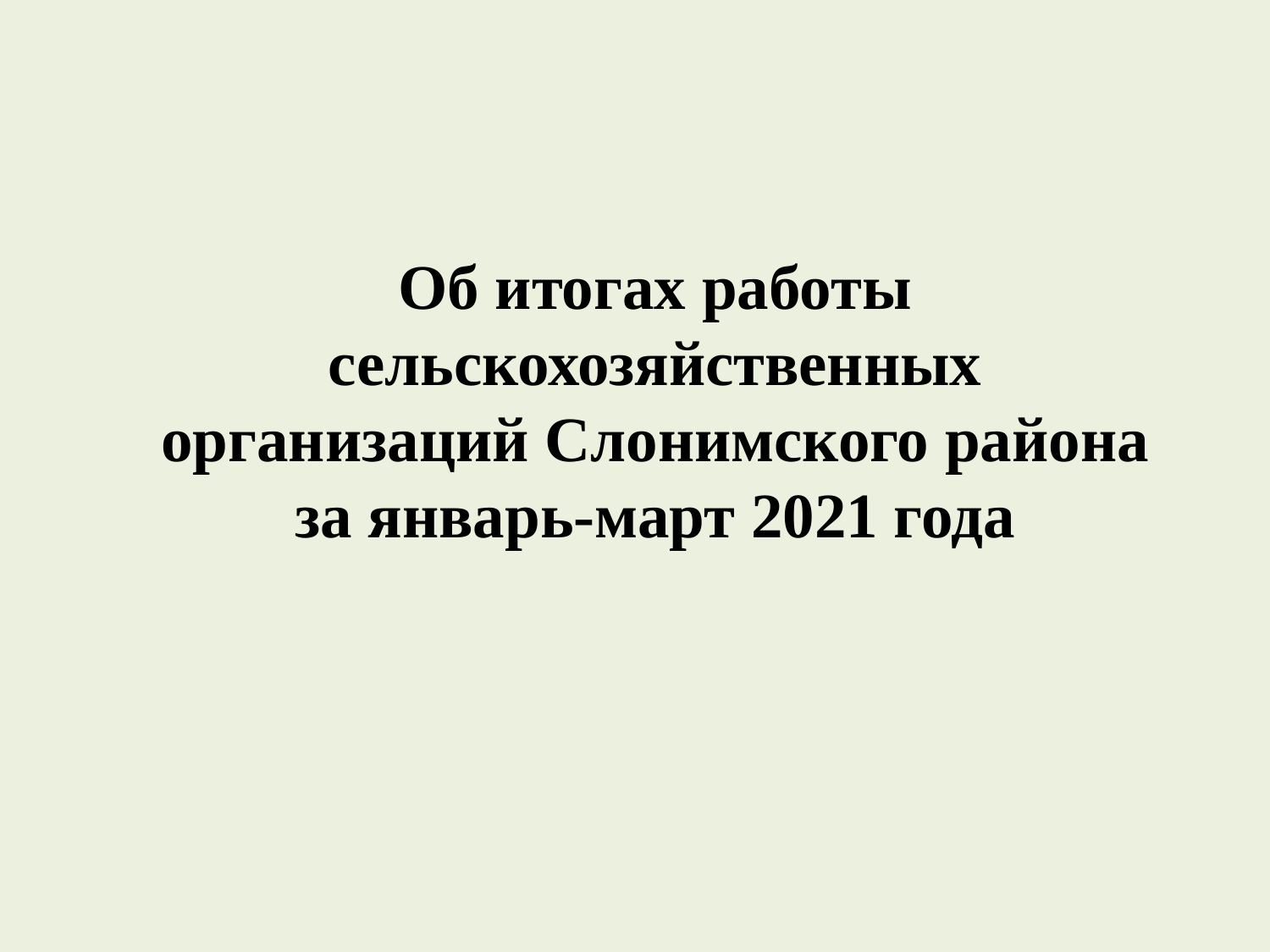

# Об итогах работы сельскохозяйственных организаций Слонимского района за январь-март 2021 года